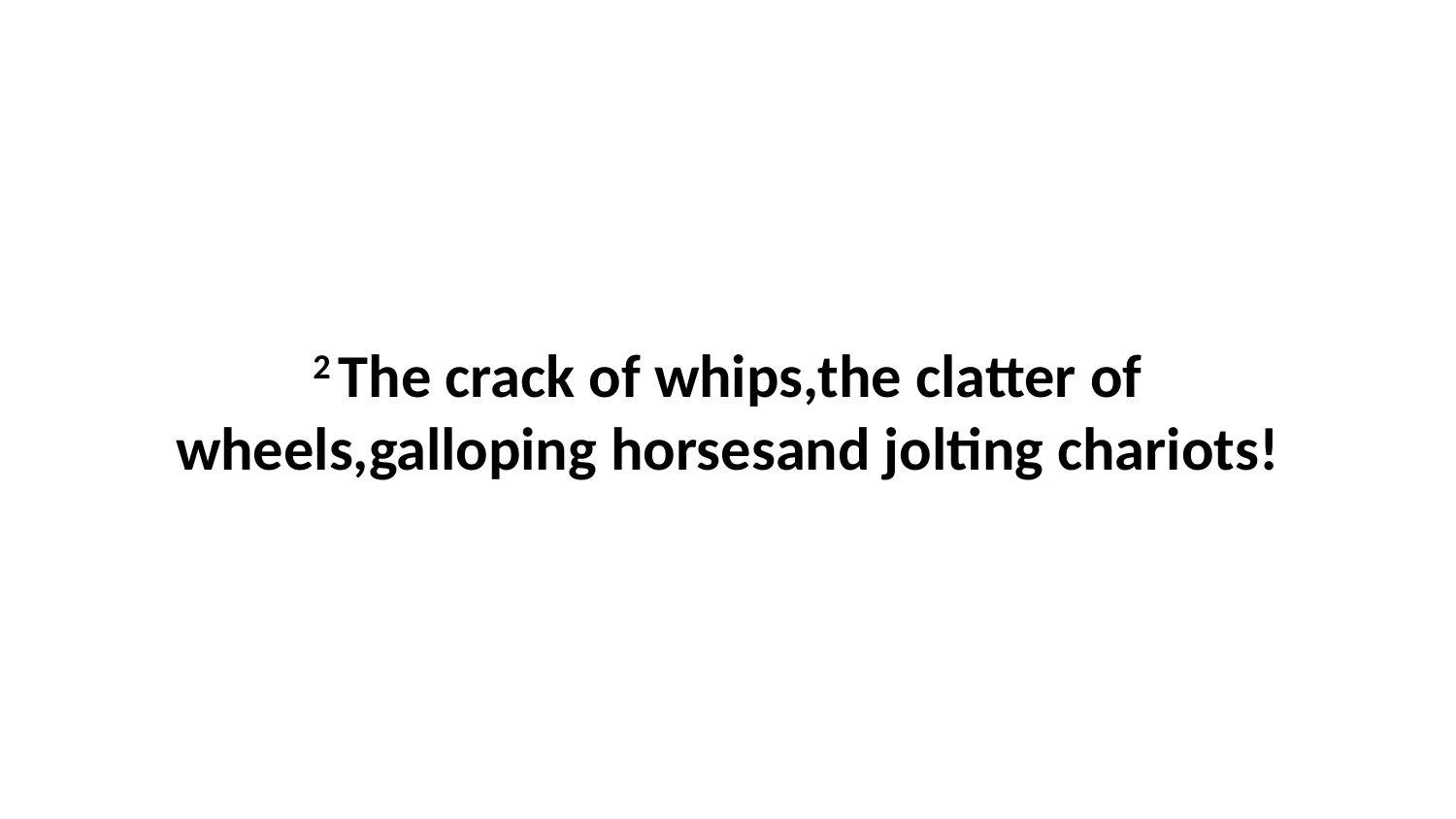

2 The crack of whips,the clatter of wheels,galloping horsesand jolting chariots!